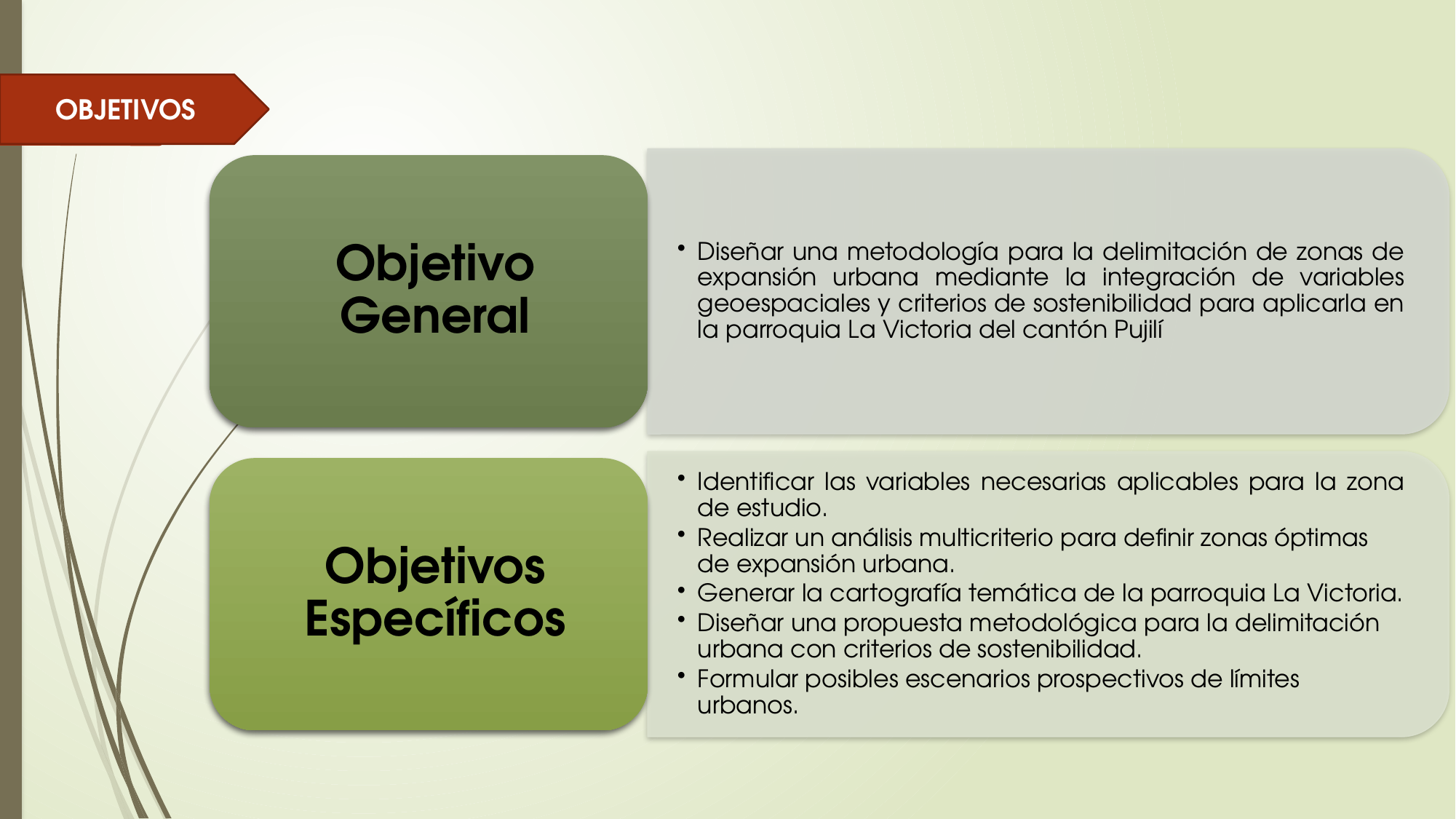

OBJETIVOS
Diseñar una metodología para la delimitación de zonas de expansión urbana mediante la integración de variables geoespaciales y criterios de sostenibilidad para aplicarla en la parroquia La Victoria del cantón Pujilí
Objetivo General
Identificar las variables necesarias aplicables para la zona de estudio.
Realizar un análisis multicriterio para definir zonas óptimas de expansión urbana.
Generar la cartografía temática de la parroquia La Victoria.
Diseñar una propuesta metodológica para la delimitación urbana con criterios de sostenibilidad.
Formular posibles escenarios prospectivos de límites urbanos.
Objetivos Específicos